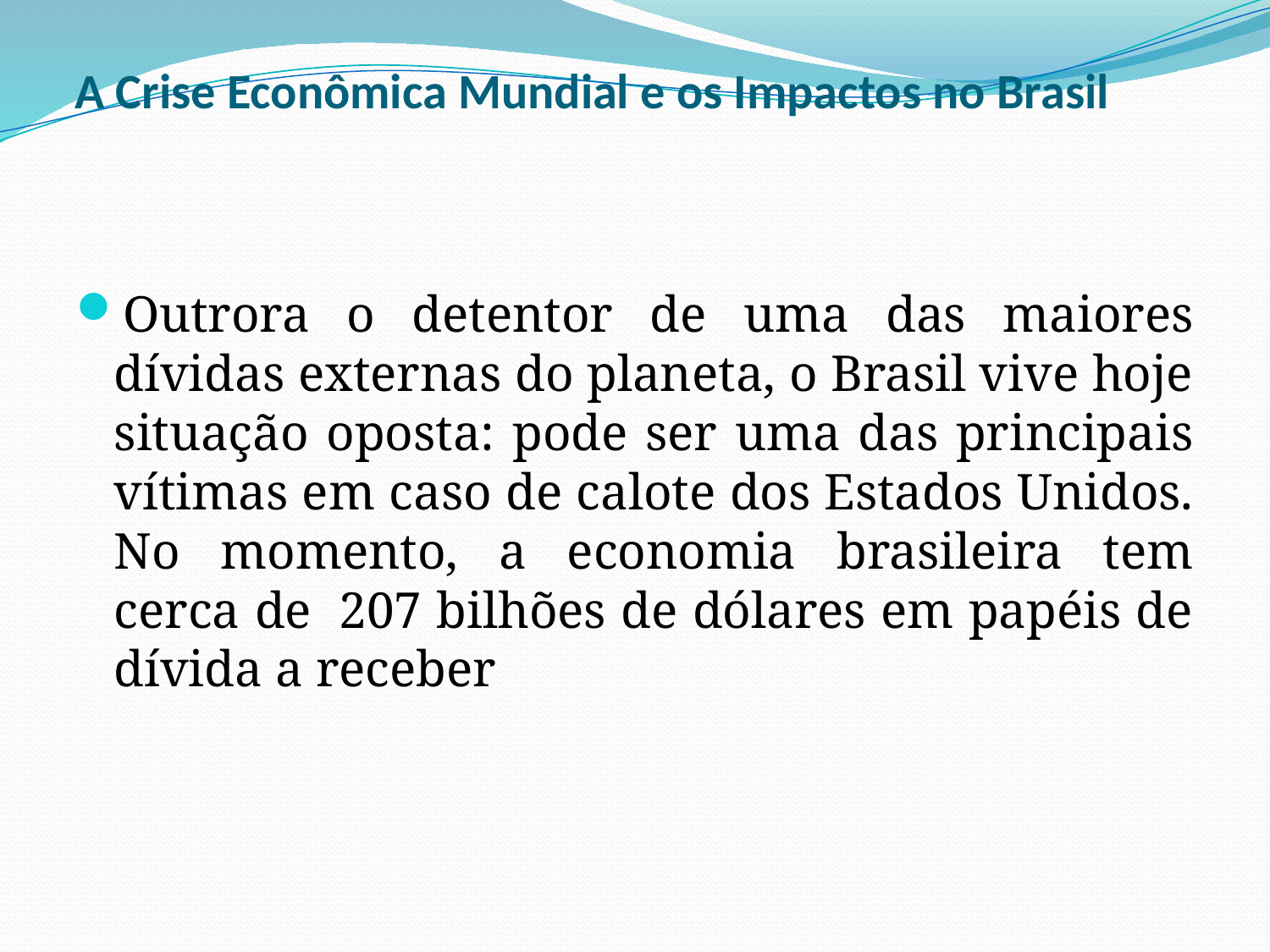

# A Crise Econômica Mundial e os Impactos no Brasil

Outrora o detentor de uma das maiores dívidas externas do planeta, o Brasil vive hoje situação oposta: pode ser uma das principais vítimas em caso de calote dos Estados Unidos. No momento, a economia brasileira tem cerca de  207 bilhões de dólares em papéis de dívida a receber